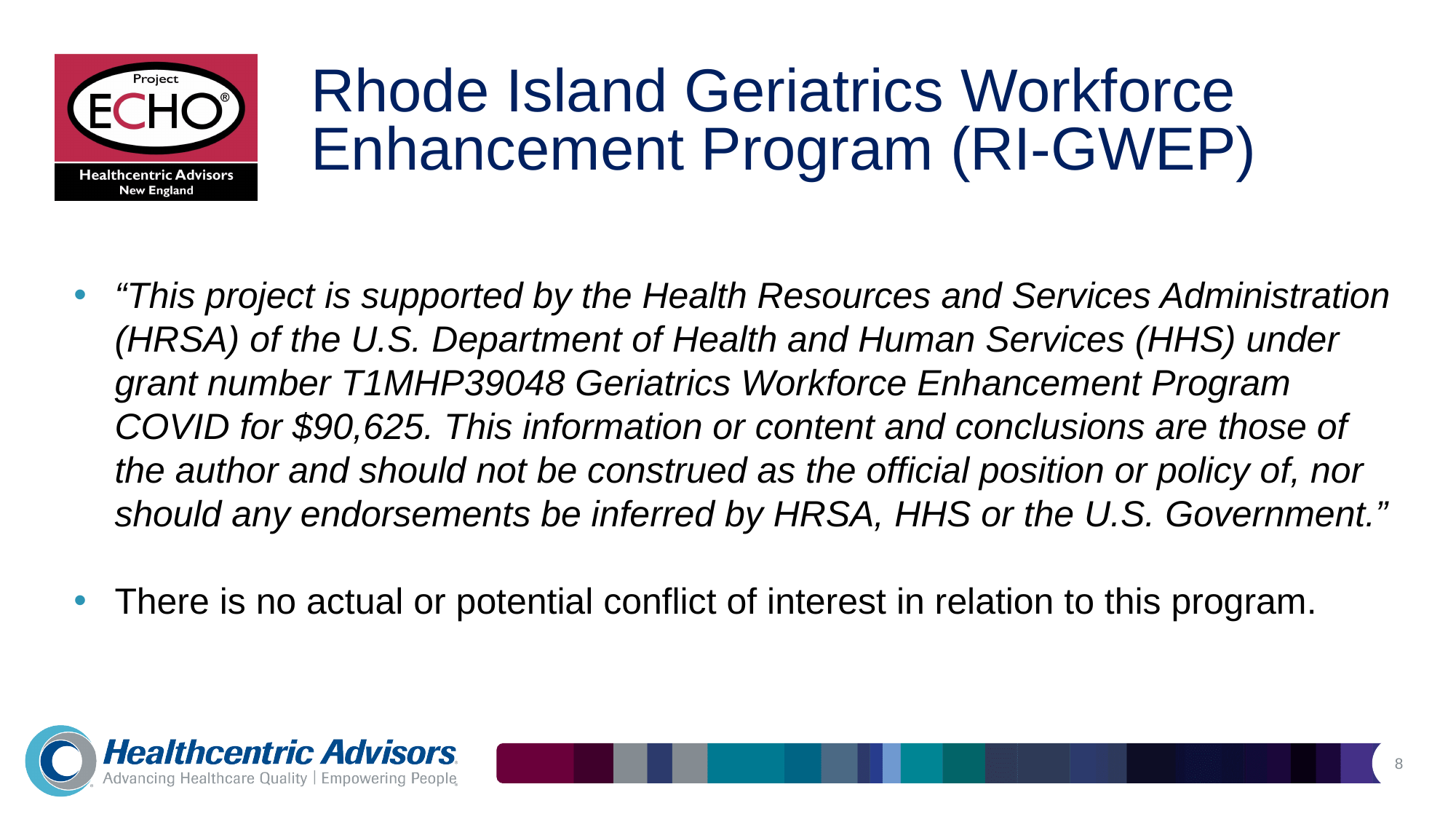

# Rhode Island Geriatrics Workforce Enhancement Program (RI-GWEP)

“This project is supported by the Health Resources and Services Administration (HRSA) of the U.S. Department of Health and Human Services (HHS) under grant number T1MHP39048 Geriatrics Workforce Enhancement Program COVID for $90,625. This information or content and conclusions are those of the author and should not be construed as the official position or policy of, nor should any endorsements be inferred by HRSA, HHS or the U.S. Government.”

There is no actual or potential conflict of interest in relation to this program.
8